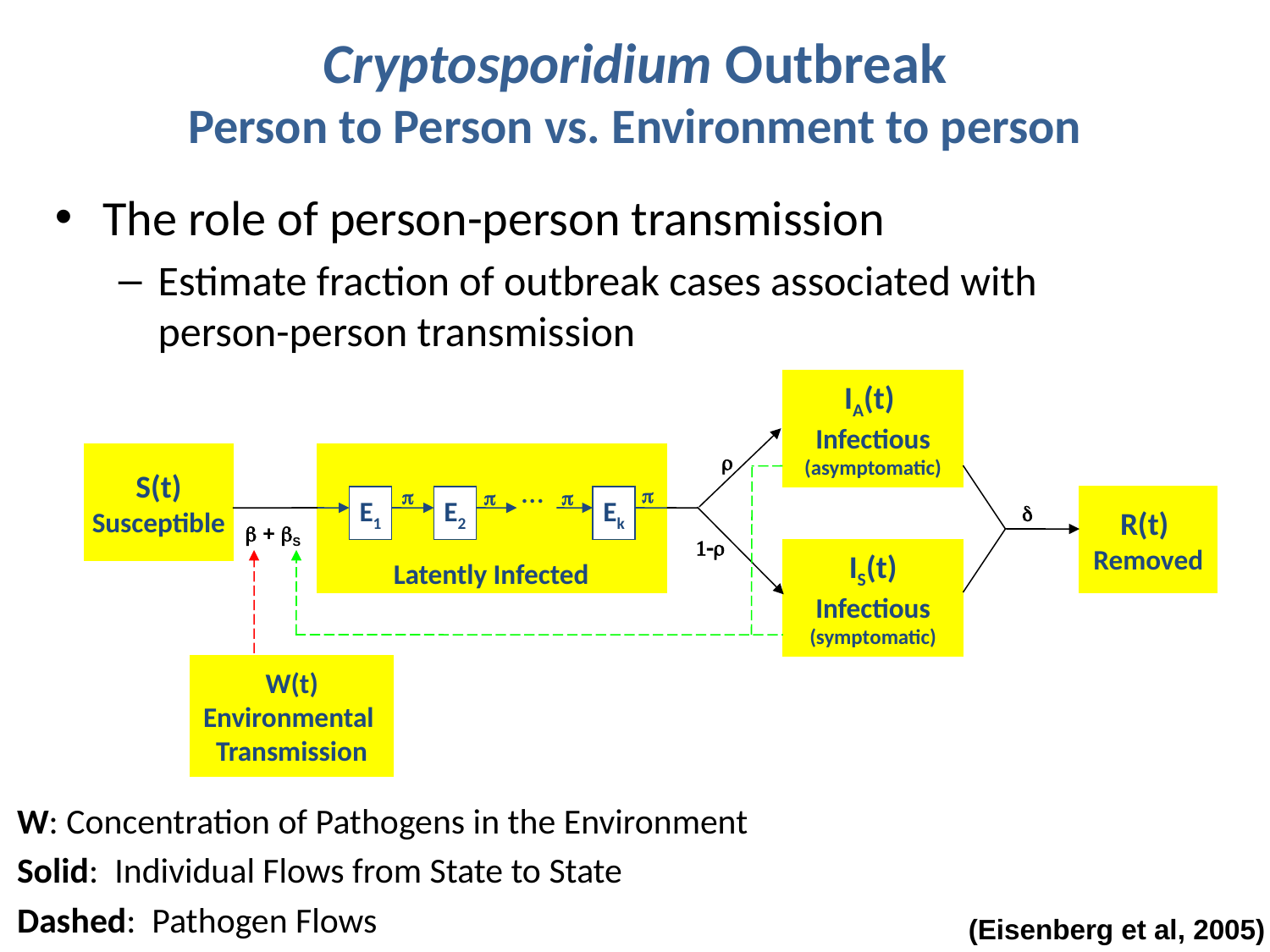

# Cryptosporidium Outbreak Person to Person vs. Environment to person
The role of person-person transmission
Estimate fraction of outbreak cases associated with person-person transmission
IA(t)
Infectious
(asymptomatic)
S(t)
Susceptible

ρ
...

π
π
π
π
E1
E2
Ek

R(t)
Removed

δ

β + βS

1−ρ
IS(t)
Infectious
(symptomatic)

Latently Infected

W(t)
Environmental
Transmission

W: Concentration of Pathogens in the Environment
Solid:  Individual Flows from State to State
Dashed:  Pathogen Flows
(Eisenberg et al, 2005)